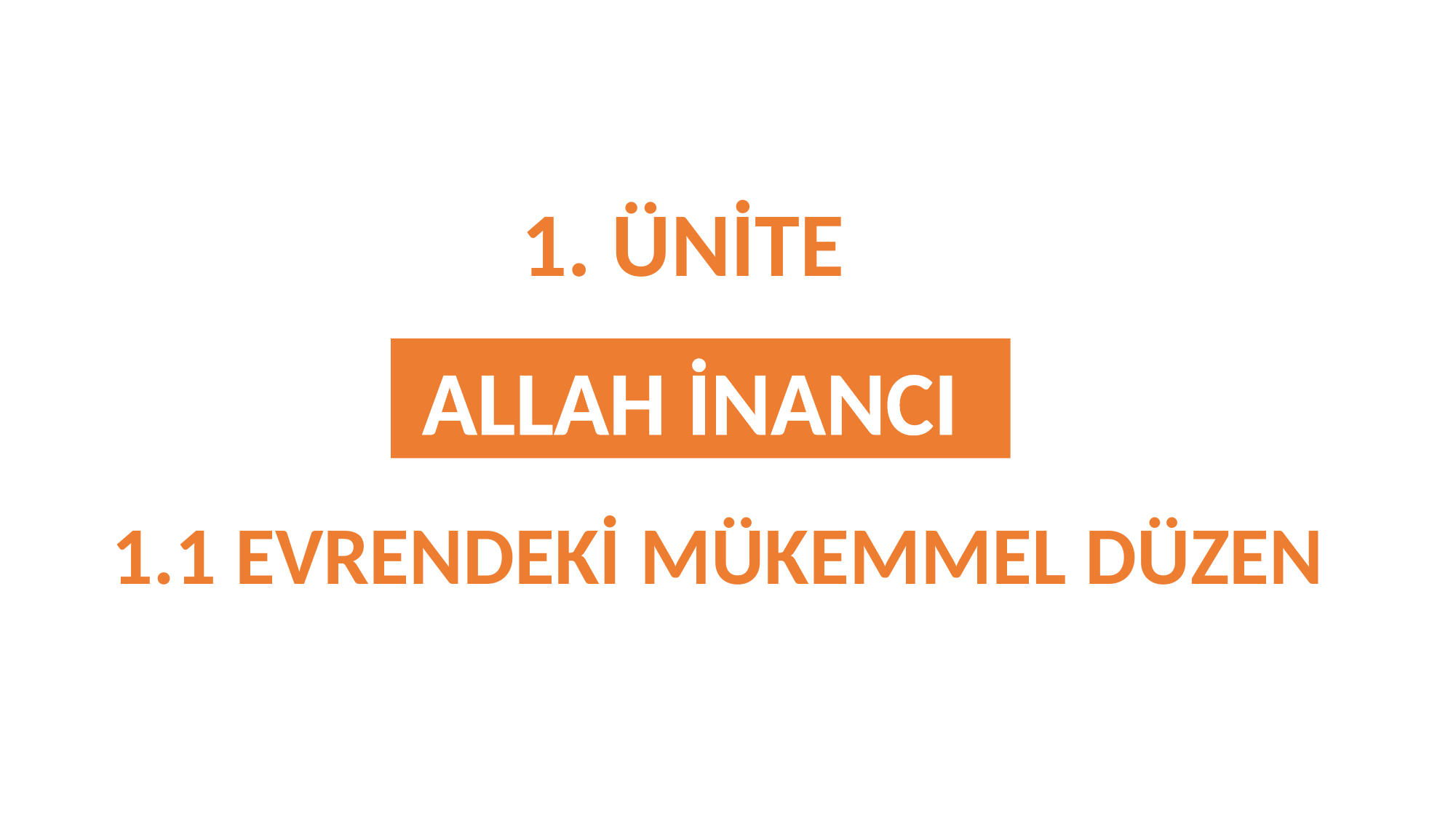

1. ÜNİTE
 ALLAH İNANCI
1.1 EVRENDEKİ MÜKEMMEL DÜZEN